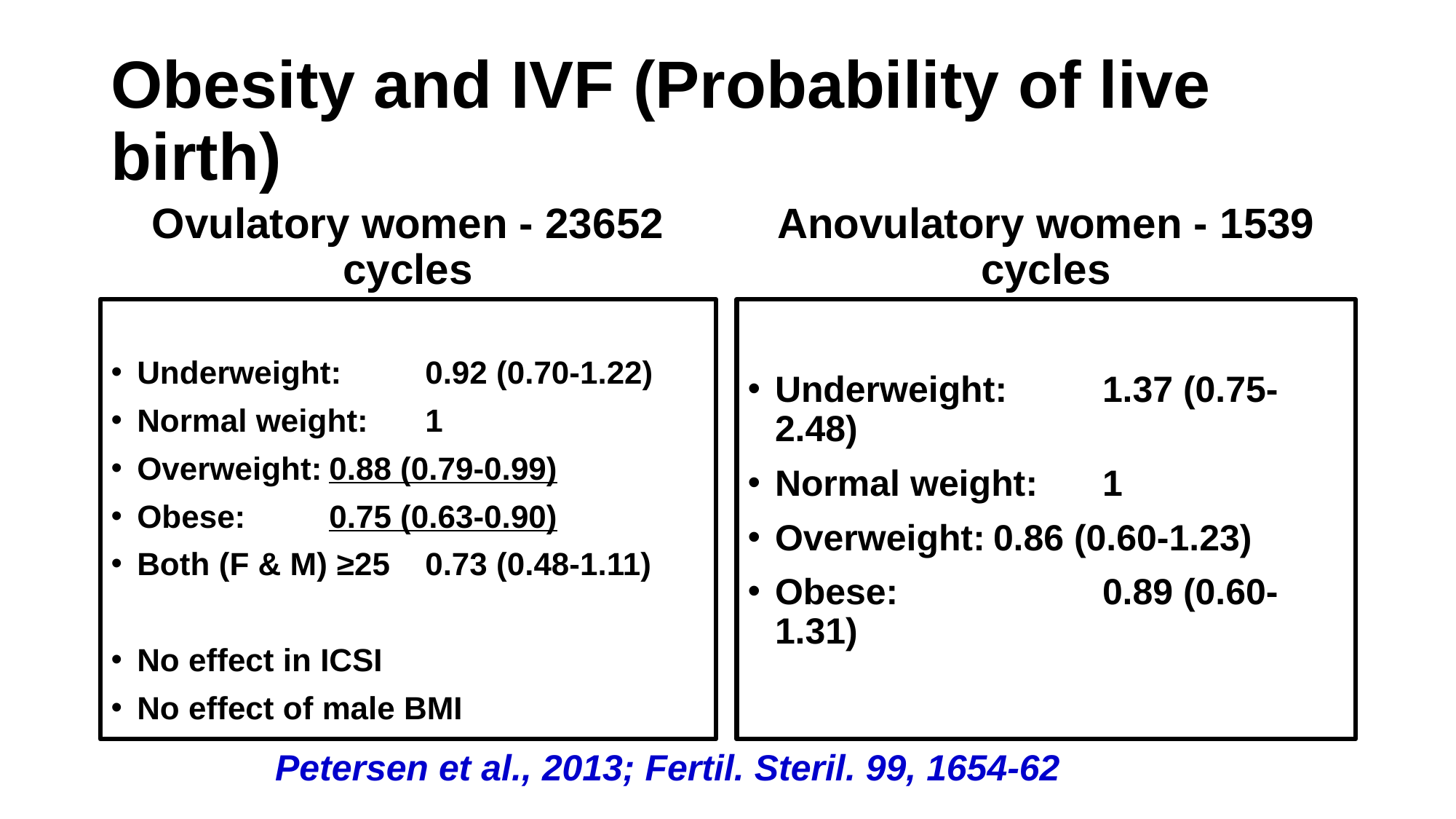

# Obesity and IVF (Probability of live birth)
Ovulatory women - 23652 cycles
Anovulatory women - 1539 cycles

Underweight:	0.92 (0.70-1.22)
Normal weight:	1
Overweight:	0.88 (0.79-0.99)
Obese:		0.75 (0.63-0.90)
Both (F & M) ≥25	0.73 (0.48-1.11)

No effect in ICSI
No effect of male BMI

Underweight:	1.37 (0.75-2.48)
Normal weight:	1
Overweight:	0.86 (0.60-1.23)
Obese:		0.89 (0.60-1.31)

Petersen et al., 2013; Fertil. Steril. 99, 1654-62